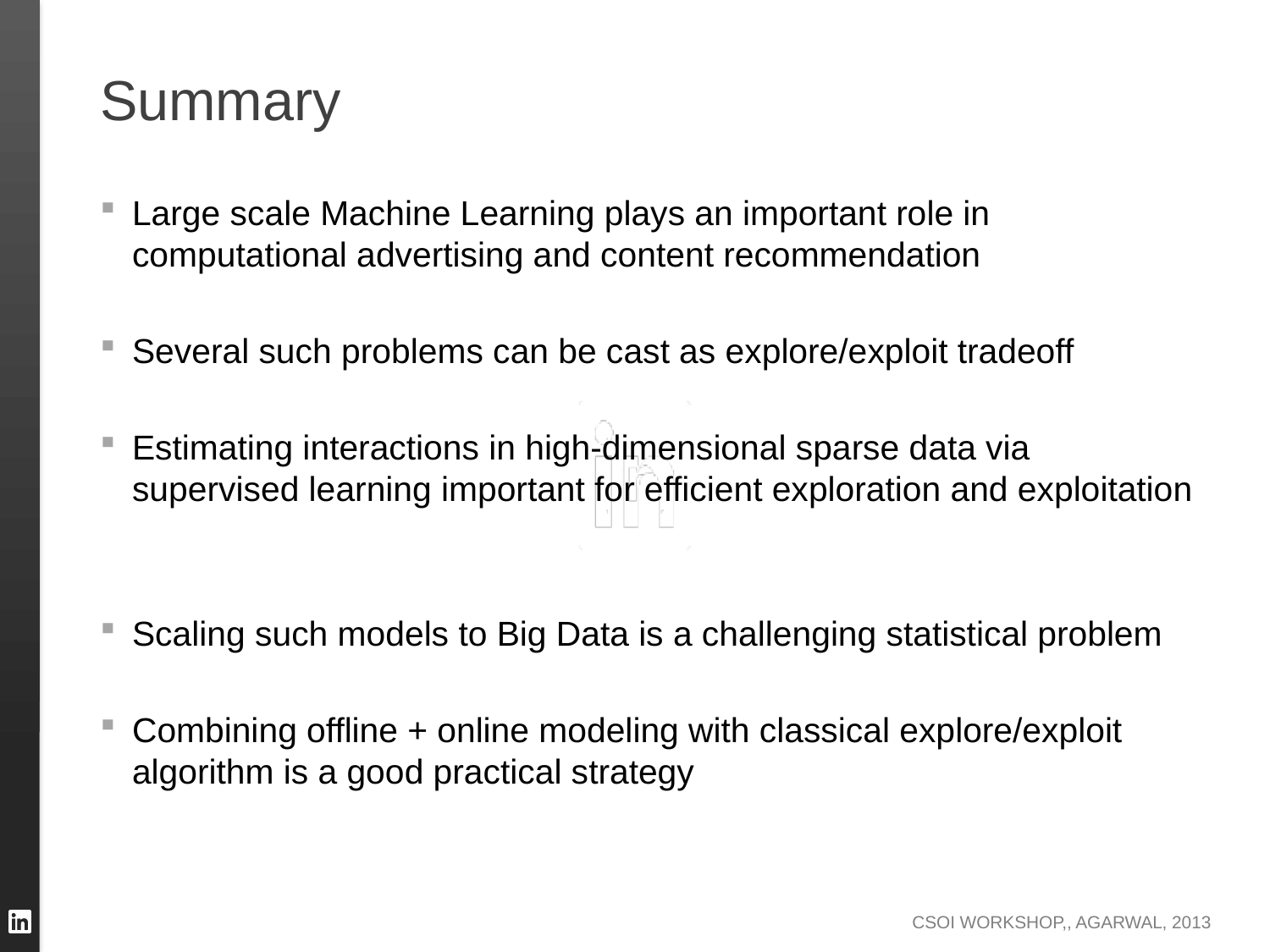

# Summary
Large scale Machine Learning plays an important role in computational advertising and content recommendation

Several such problems can be cast as explore/exploit tradeoff

Estimating interactions in high-dimensional sparse data via supervised learning important for efficient exploration and exploitation

Scaling such models to Big Data is a challenging statistical problem

Combining offline + online modeling with classical explore/exploit algorithm is a good practical strategy